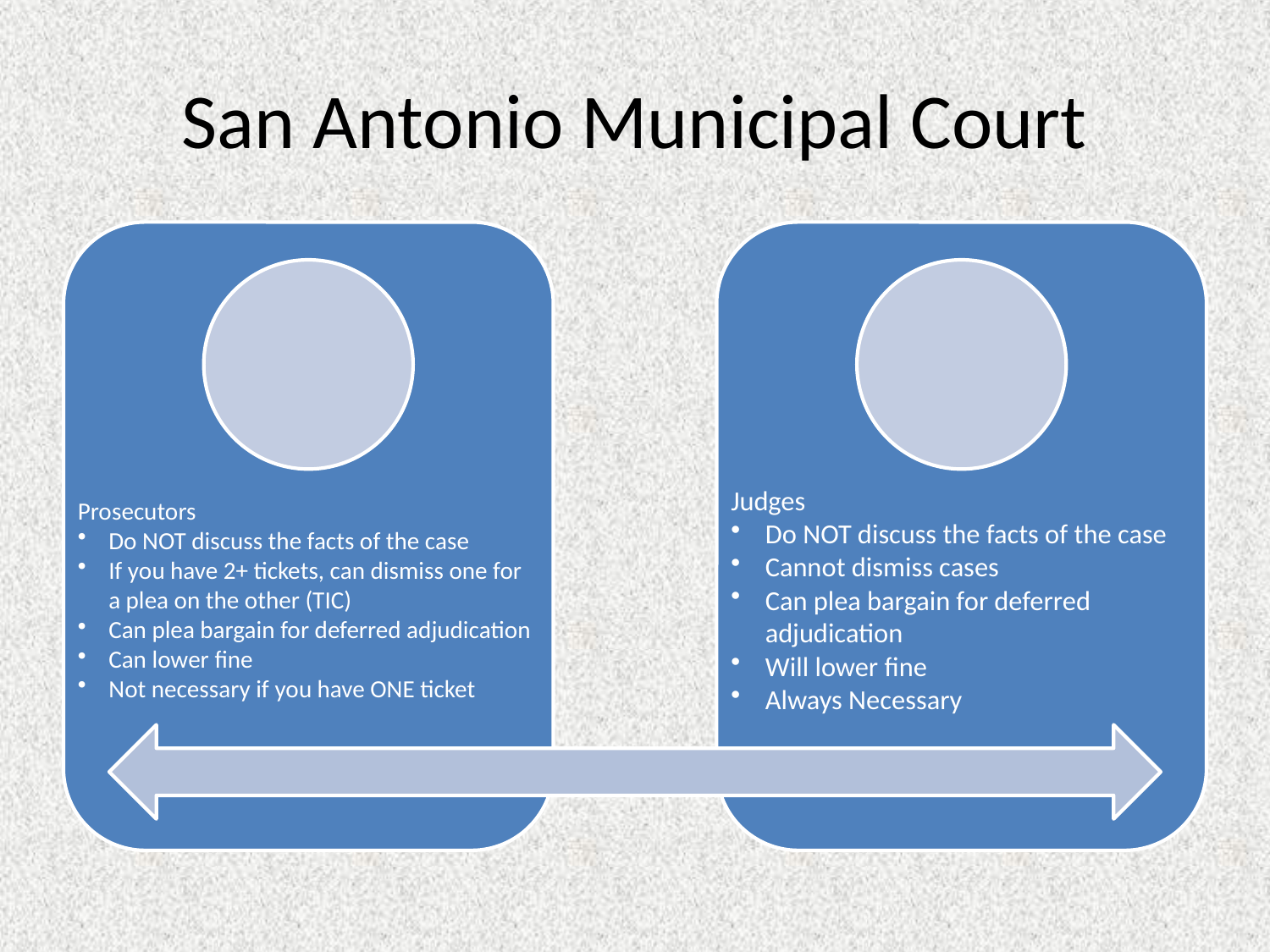

# San Antonio Municipal Court
Prosecutors
Do NOT discuss the facts of the case
Can plea bargain for deferred adjudication
Judges
Do NOT discuss the facts of the case
Cannot dismiss cases
Will lower fine
Not necessary if you have ONE ticket
Always Necessary
If you have 2+ tickets, can dismiss one for a plea on the other (TIC)
Can plea bargain for deferred adjudication
Can lower fine